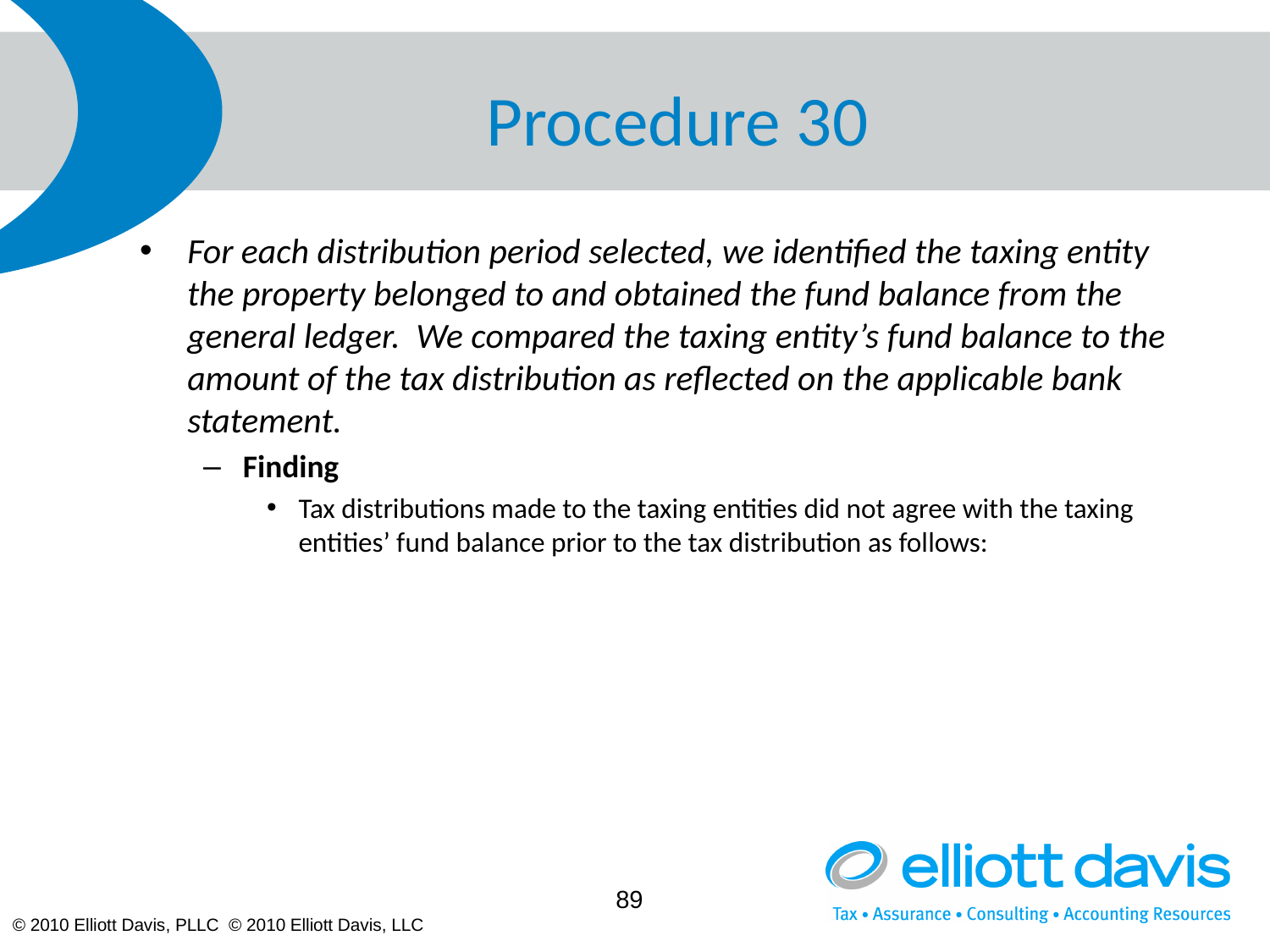

# Procedure 30
For each distribution period selected, we identified the taxing entity the property belonged to and obtained the fund balance from the general ledger.  We compared the taxing entity’s fund balance to the amount of the tax distribution as reflected on the applicable bank statement.
Finding
Tax distributions made to the taxing entities did not agree with the taxing entities’ fund balance prior to the tax distribution as follows:

89